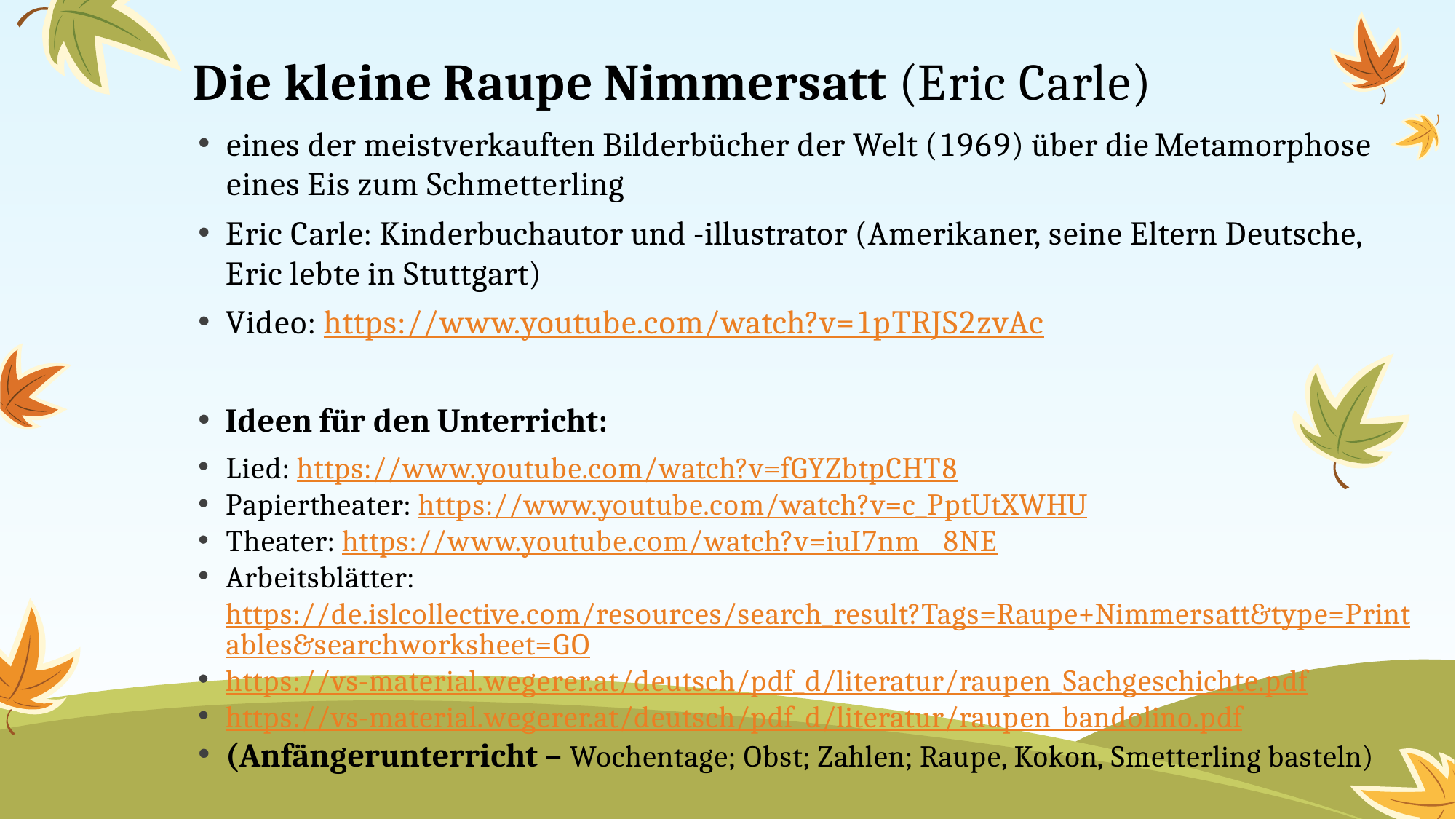

# Die kleine Raupe Nimmersatt (Eric Carle)
eines der meistverkauften Bilderbücher der Welt (1969) über die Metamorphose eines Eis zum Schmetterling
Eric Carle: Kinderbuchautor und -illustrator (Amerikaner, seine Eltern Deutsche, Eric lebte in Stuttgart)
Video: https://www.youtube.com/watch?v=1pTRJS2zvAc

Ideen für den Unterricht:
Lied: https://www.youtube.com/watch?v=fGYZbtpCHT8
Papiertheater: https://www.youtube.com/watch?v=c_PptUtXWHU
Theater: https://www.youtube.com/watch?v=iuI7nm__8NE
Arbeitsblätter: https://de.islcollective.com/resources/search_result?Tags=Raupe+Nimmersatt&type=Printables&searchworksheet=GO
https://vs-material.wegerer.at/deutsch/pdf_d/literatur/raupen_Sachgeschichte.pdf
https://vs-material.wegerer.at/deutsch/pdf_d/literatur/raupen_bandolino.pdf
(Anfängerunterricht – Wochentage; Obst; Zahlen; Raupe, Kokon, Smetterling basteln)